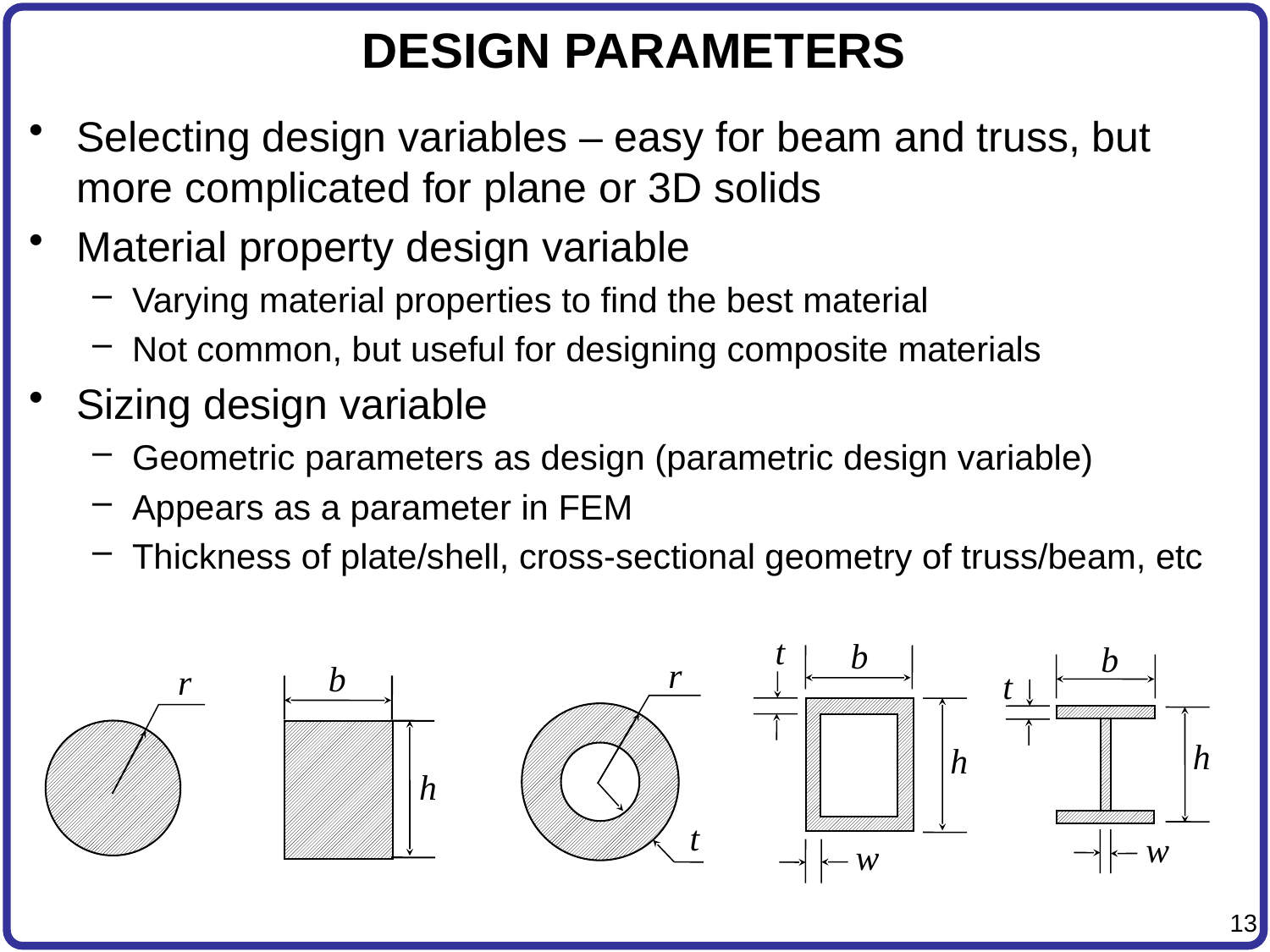

# DESIGN PARAMETERS
Selecting design variables – easy for beam and truss, but more complicated for plane or 3D solids
Material property design variable
Varying material properties to find the best material
Not common, but useful for designing composite materials
Sizing design variable
Geometric parameters as design (parametric design variable)
Appears as a parameter in FEM
Thickness of plate/shell, cross-sectional geometry of truss/beam, etc

t

b
b

r
b
r
t

h
h
h

t

w

w